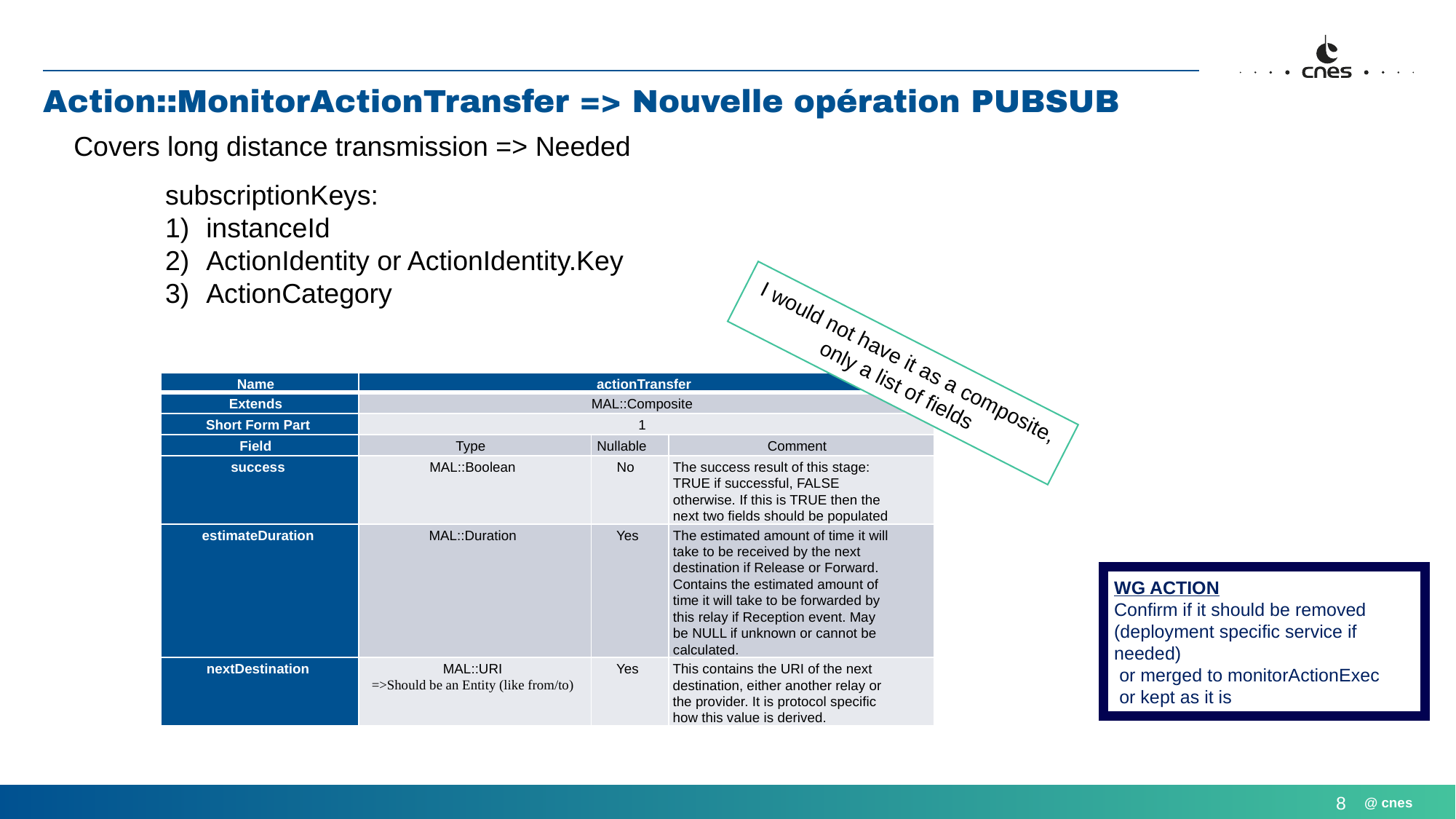

# Action::MonitorActionTransfer => Nouvelle opération PUBSUB
Covers long distance transmission => Needed
subscriptionKeys:
instanceId
ActionIdentity or ActionIdentity.Key
ActionCategory
I would not have it as a composite, only a list of fields
| Name | actionTransfer |  |  |
| --- | --- | --- | --- |
| Extends | MAL::Composite |  |  |
| Short Form Part | 1 |  |  |
| Field | Type | Nullable | Comment |
| success | MAL::Boolean | No | The success result of this stage: TRUE if successful, FALSE otherwise. If this is TRUE then the next two fields should be populated |
| estimateDuration | MAL::Duration | Yes | The estimated amount of time it will take to be received by the next destination if Release or Forward. Contains the estimated amount of time it will take to be forwarded by this relay if Reception event. May be NULL if unknown or cannot be calculated. |
| nextDestination | MAL::URI =>Should be an Entity (like from/to) | Yes | This contains the URI of the next destination, either another relay or the provider. It is protocol specific how this value is derived. |
WG ACTION
Confirm if it should be removed (deployment specific service if needed)
 or merged to monitorActionExec
 or kept as it is
8